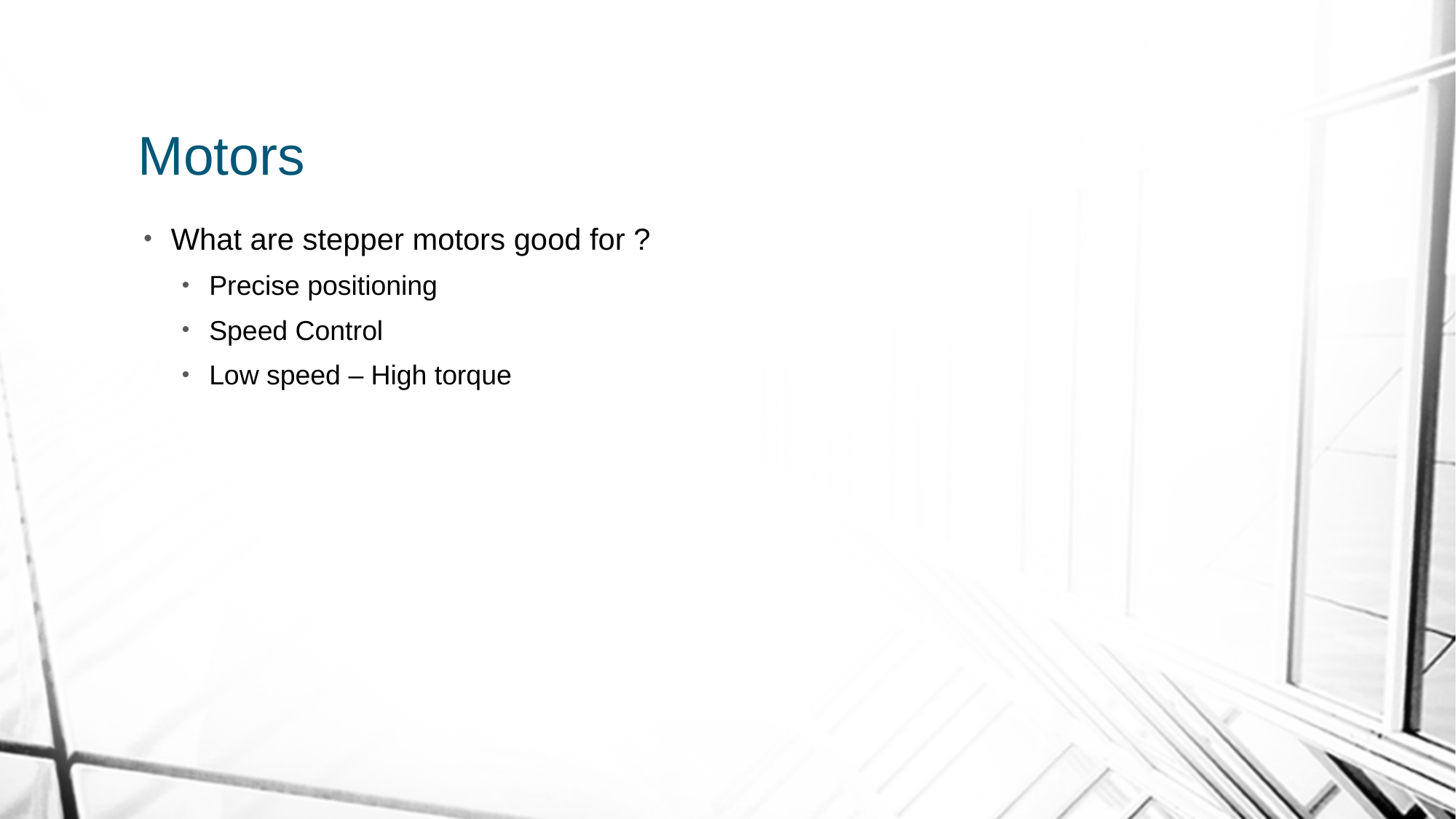

# Motors
What are stepper motors good for ?
Precise positioning
Speed Control
Low speed – High torque